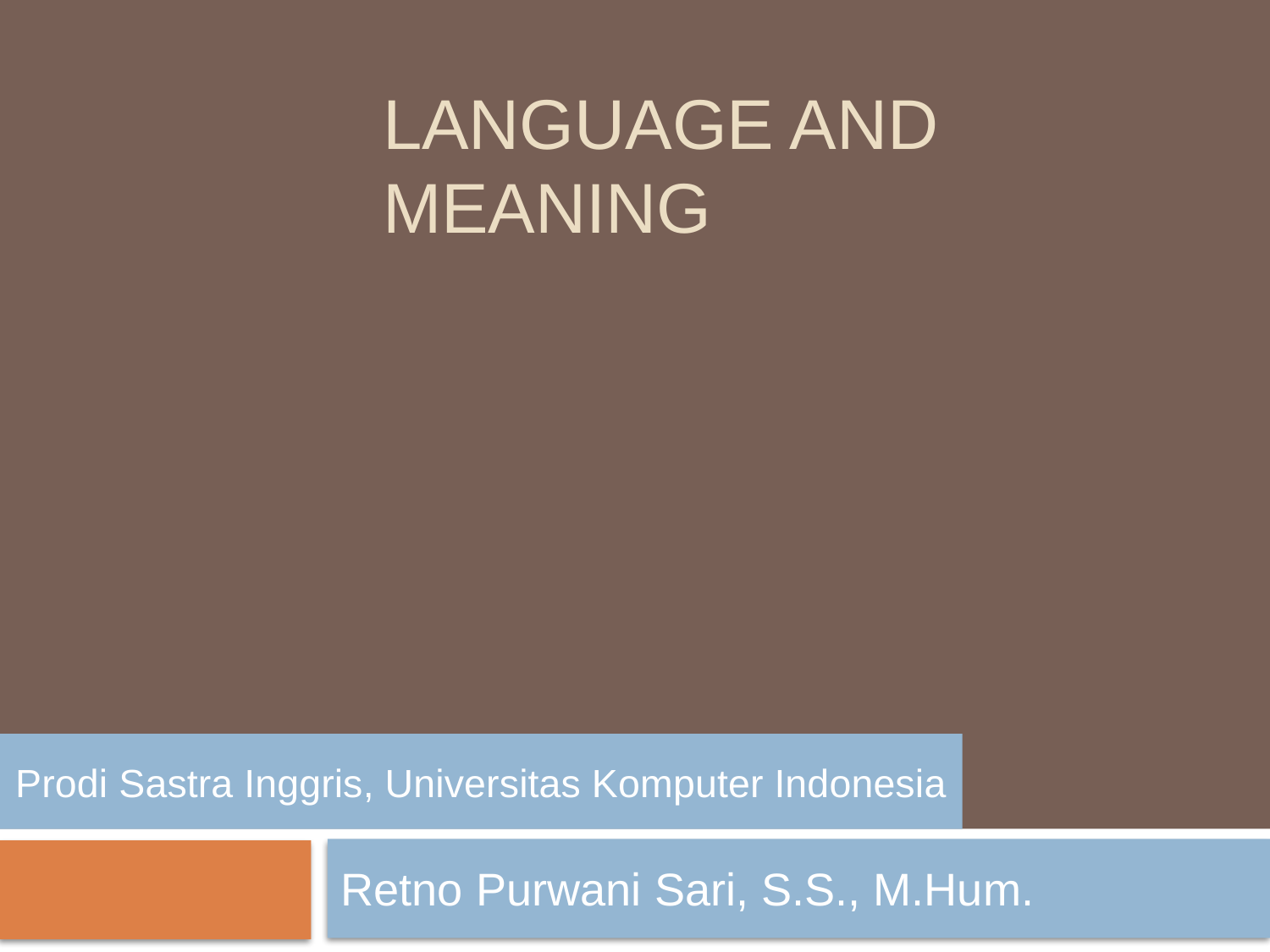

# Language and meaning
Prodi Sastra Inggris, Universitas Komputer Indonesia
Retno Purwani Sari, S.S., M.Hum.